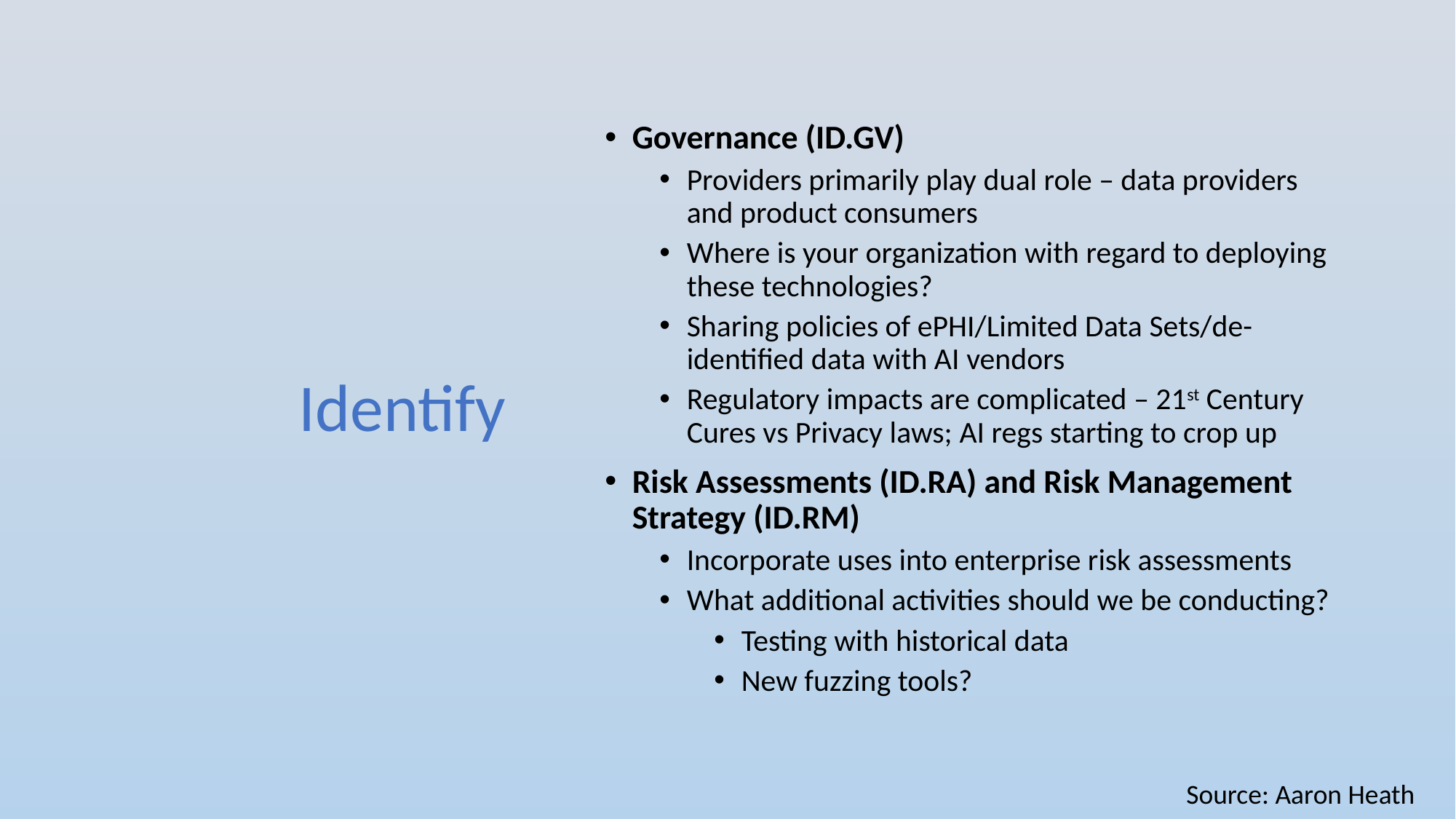

# Identify
Governance (ID.GV)
Providers primarily play dual role – data providers and product consumers
Where is your organization with regard to deploying these technologies?
Sharing policies of ePHI/Limited Data Sets/de-identified data with AI vendors
Regulatory impacts are complicated – 21st Century Cures vs Privacy laws; AI regs starting to crop up
Risk Assessments (ID.RA) and Risk Management Strategy (ID.RM)
Incorporate uses into enterprise risk assessments
What additional activities should we be conducting?
Testing with historical data
New fuzzing tools?

Source: Aaron Heath
This Photo by Unknown Author is licensed under CC BY-NC-ND